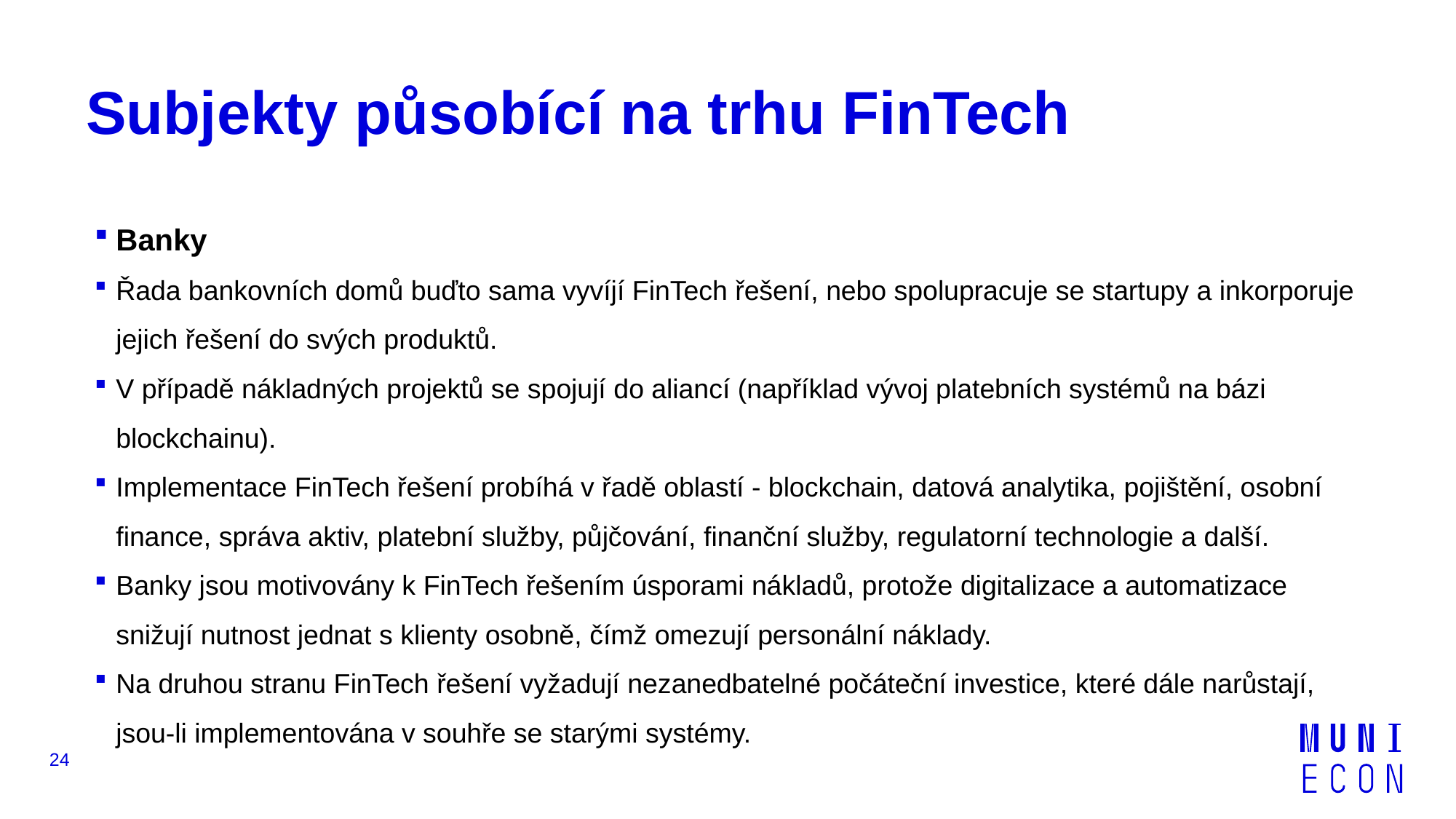

# Subjekty působící na trhu FinTech
Banky
Řada bankovních domů buďto sama vyvíjí FinTech řešení, nebo spolupracuje se startupy a inkorporuje jejich řešení do svých produktů.
V případě nákladných projektů se spojují do aliancí (například vývoj platebních systémů na bázi blockchainu).
Implementace FinTech řešení probíhá v řadě oblastí - blockchain, datová analytika, pojištění, osobní finance, správa aktiv, platební služby, půjčování, finanční služby, regulatorní technologie a další.
Banky jsou motivovány k FinTech řešením úsporami nákladů, protože digitalizace a automatizace snižují nutnost jednat s klienty osobně, čímž omezují personální náklady.
Na druhou stranu FinTech řešení vyžadují nezanedbatelné počáteční investice, které dále narůstají, jsou-li implementována v souhře se starými systémy.
24